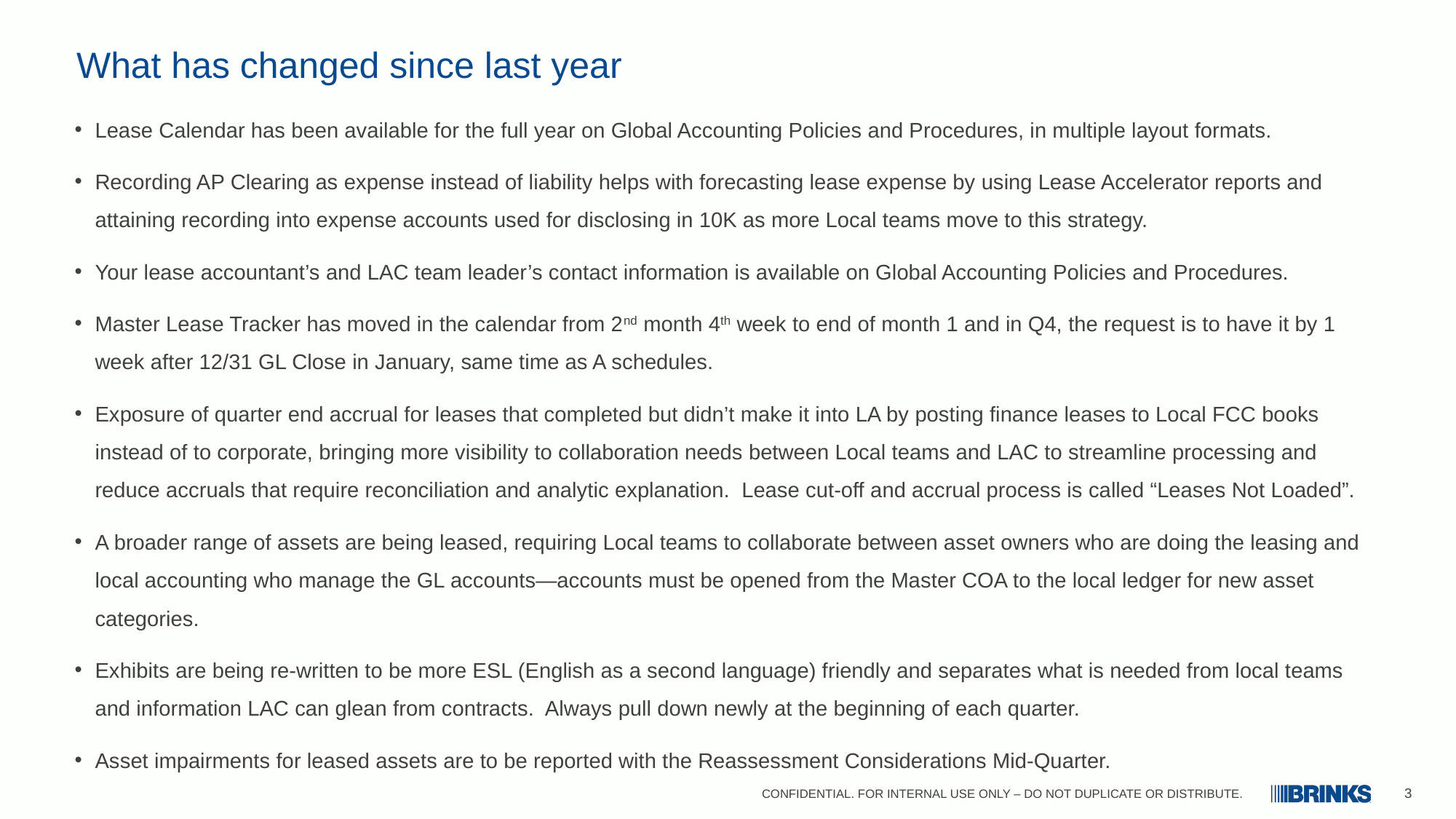

What has changed since last year
Lease Calendar has been available for the full year on Global Accounting Policies and Procedures, in multiple layout formats.
Recording AP Clearing as expense instead of liability helps with forecasting lease expense by using Lease Accelerator reports and attaining recording into expense accounts used for disclosing in 10K as more Local teams move to this strategy.
Your lease accountant’s and LAC team leader’s contact information is available on Global Accounting Policies and Procedures.
Master Lease Tracker has moved in the calendar from 2nd month 4th week to end of month 1 and in Q4, the request is to have it by 1 week after 12/31 GL Close in January, same time as A schedules.
Exposure of quarter end accrual for leases that completed but didn’t make it into LA by posting finance leases to Local FCC books instead of to corporate, bringing more visibility to collaboration needs between Local teams and LAC to streamline processing and reduce accruals that require reconciliation and analytic explanation.  Lease cut-off and accrual process is called “Leases Not Loaded”.
A broader range of assets are being leased, requiring Local teams to collaborate between asset owners who are doing the leasing and local accounting who manage the GL accounts—accounts must be opened from the Master COA to the local ledger for new asset categories.
Exhibits are being re-written to be more ESL (English as a second language) friendly and separates what is needed from local teams and information LAC can glean from contracts.  Always pull down newly at the beginning of each quarter.
Asset impairments for leased assets are to be reported with the Reassessment Considerations Mid-Quarter.